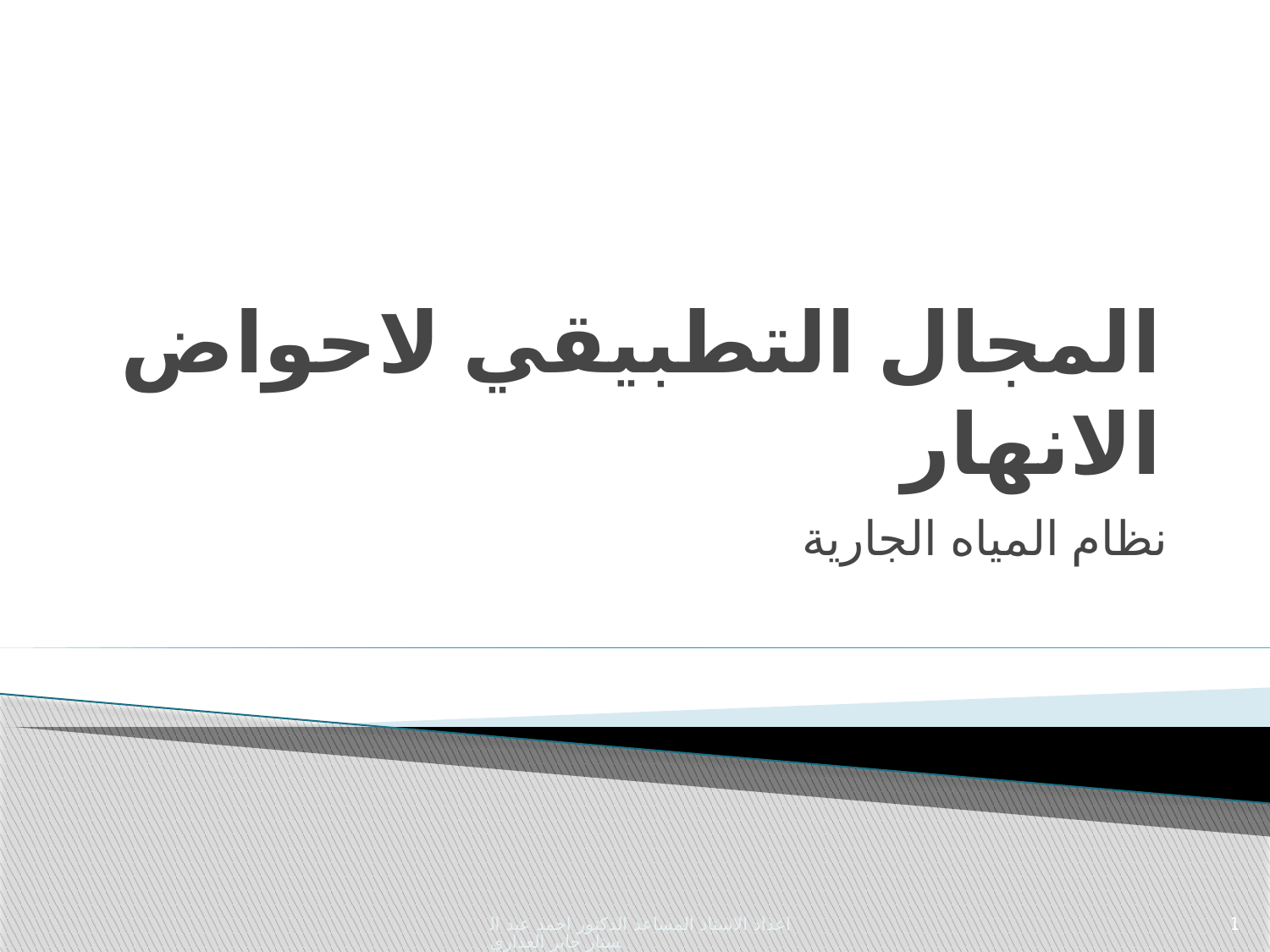

# المجال التطبيقي لاحواض الانهار
نظام المياه الجارية

اعداد الاستاذ المساعد الدكتور احمد عبد الستار جابر العذاري
1